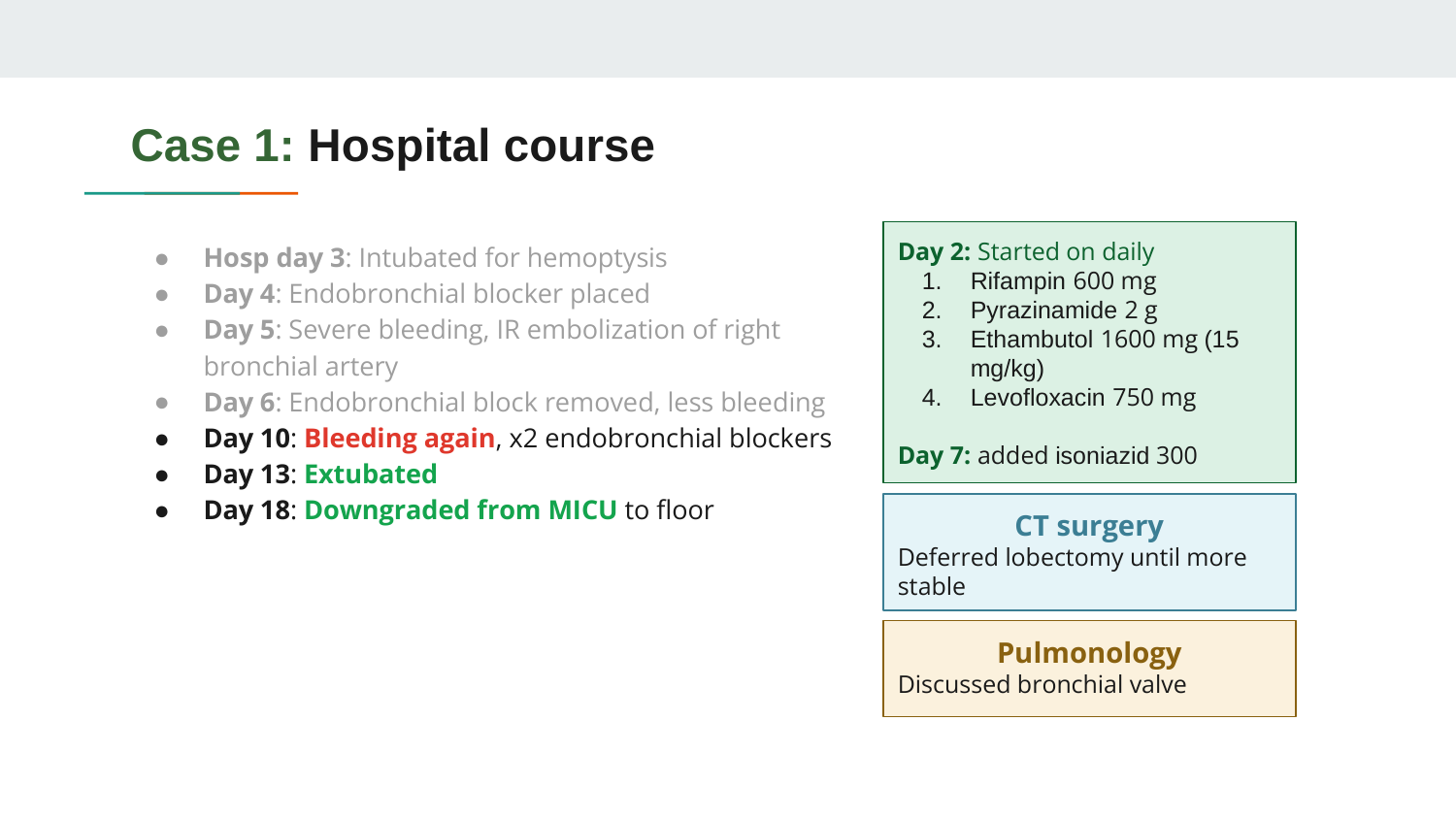

# Case 1: Hospital course
Hosp day 3: Intubated for hemoptysis
Day 4: Endobronchial blocker placed
Day 5: Severe bleeding, IR embolization of right bronchial artery
Day 6: Endobronchial block removed, less bleeding
Day 10: Bleeding again, x2 endobronchial blockers
Day 13: Extubated
Day 18: Downgraded from MICU to floor
Day 2: Started on daily
Rifampin 600 mg
Pyrazinamide 2 g
Ethambutol 1600 mg (15 mg/kg)
Levofloxacin 750 mg

Day 7: added isoniazid 300
CT surgery
Deferred lobectomy until more stable
Pulmonology
Discussed bronchial valve